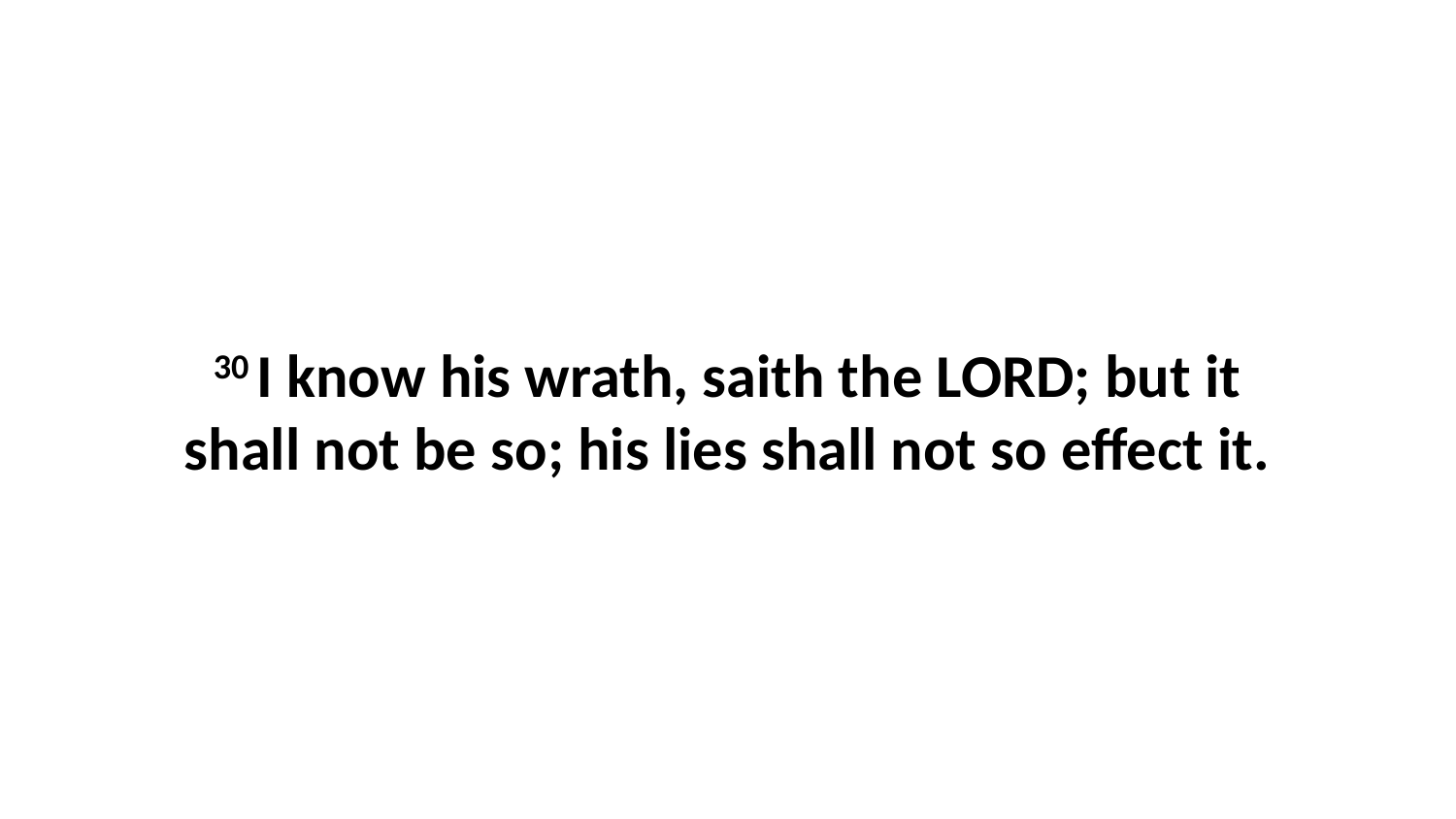

30 I know his wrath, saith the LORD; but it shall not be so; his lies shall not so effect it.